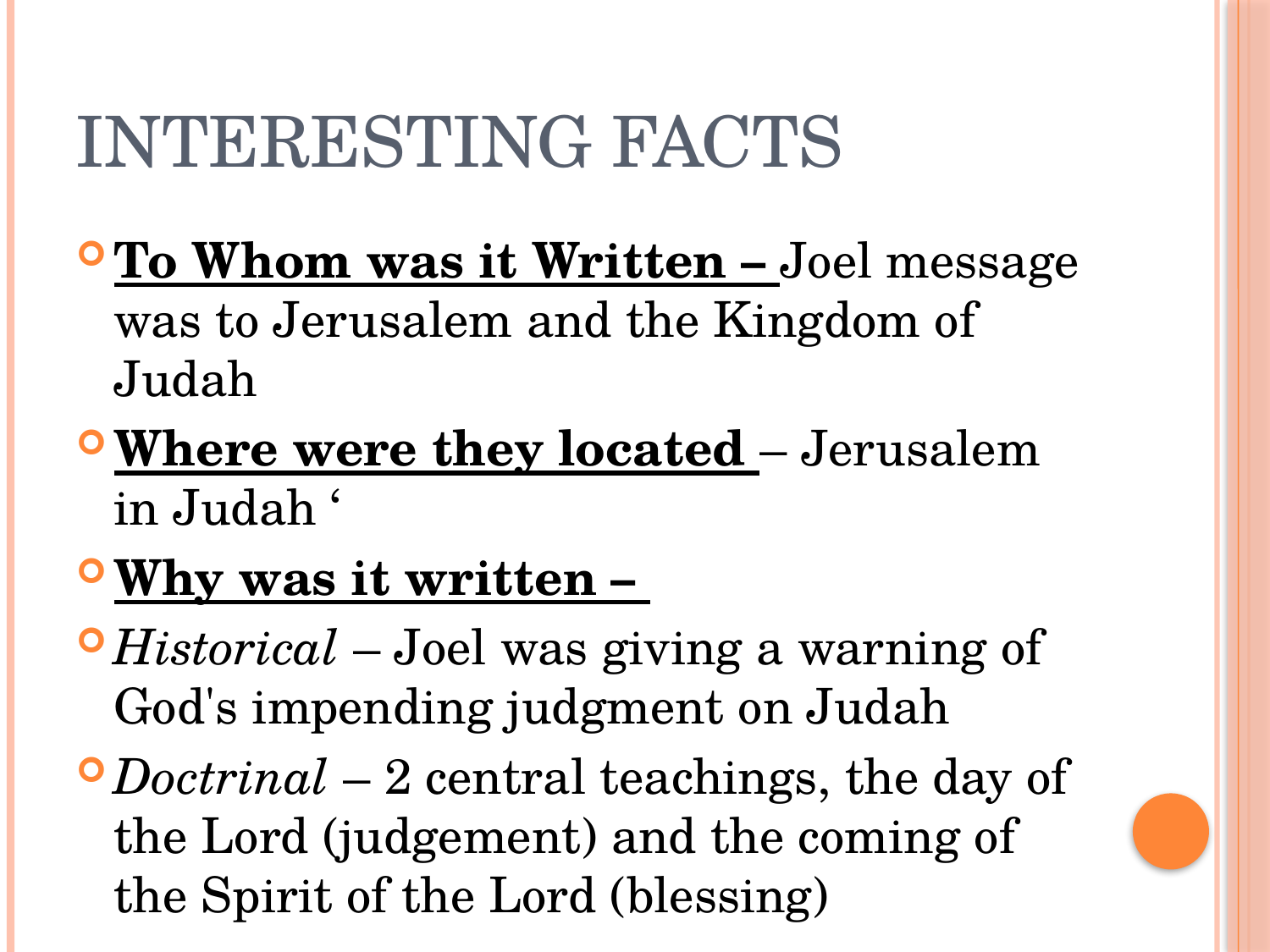

# Interesting Facts
To Whom was it Written – Joel message was to Jerusalem and the Kingdom of Judah
Where were they located – Jerusalem in Judah ‘
Why was it written –
Historical – Joel was giving a warning of God's impending judgment on Judah
Doctrinal – 2 central teachings, the day of the Lord (judgement) and the coming of the Spirit of the Lord (blessing)